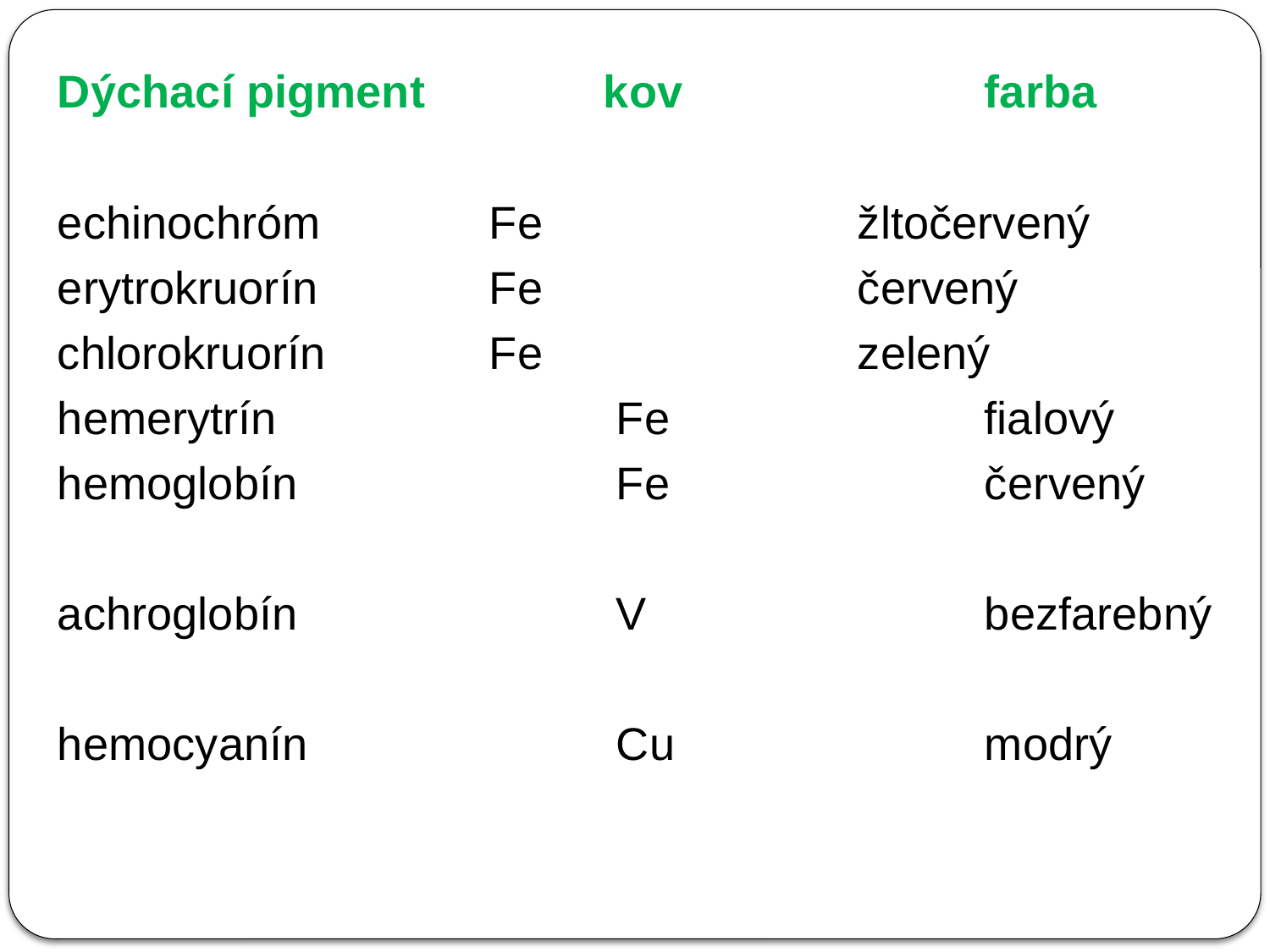

Dýchací pigment		kov			farba

echinochróm		 Fe			žltočervený
erytrokruorín		 Fe			červený
chlorokruorín		 Fe			zelený
hemerytrín			 Fe			fialový
hemoglobín			 Fe			červený

achroglobín			 V			bezfarebný

hemocyanín		           Cu			modrý